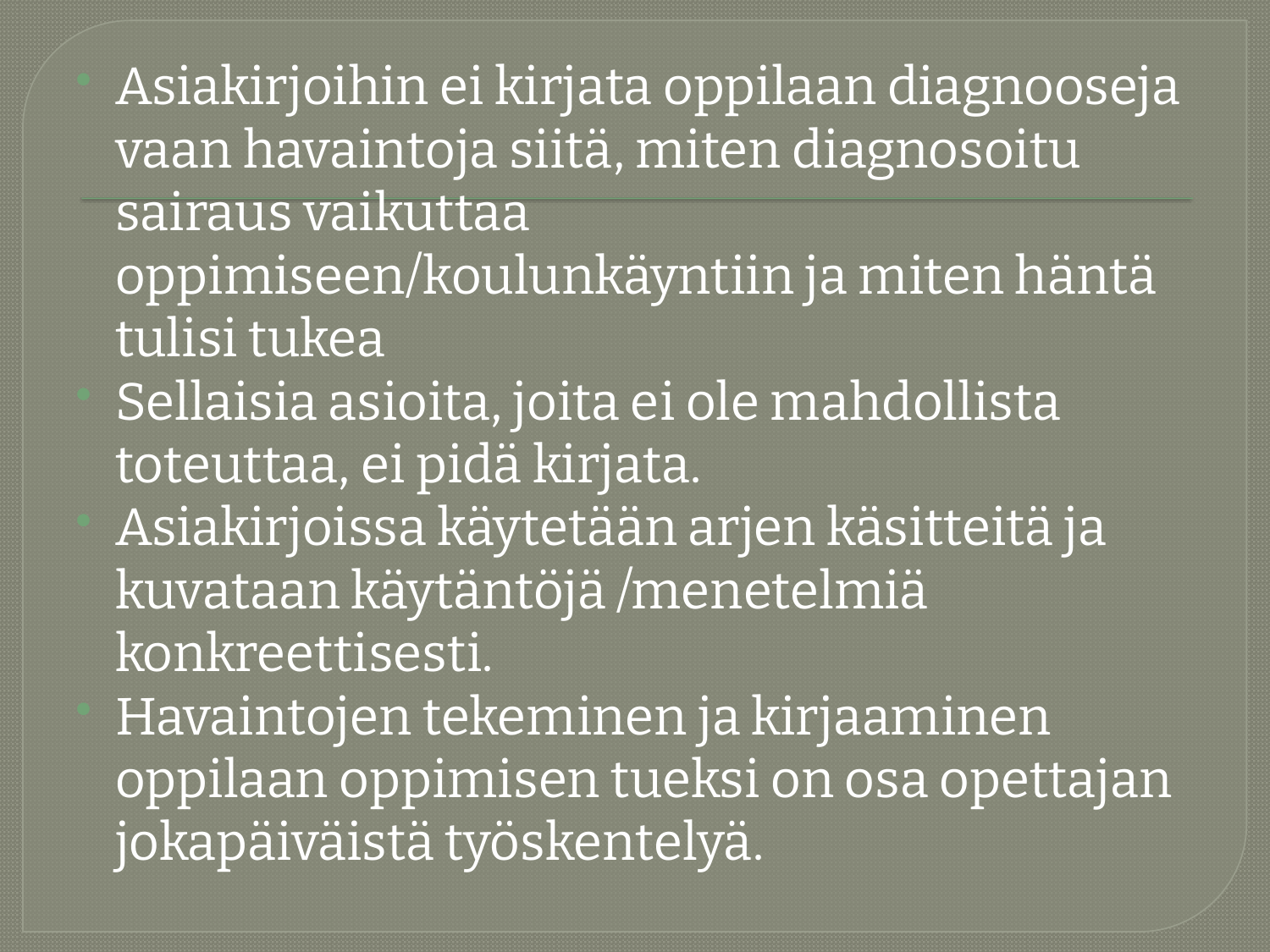

Asiakirjoihin ei kirjata oppilaan diagnooseja vaan havaintoja siitä, miten diagnosoitu sairaus vaikuttaa oppimiseen/koulunkäyntiin ja miten häntä tulisi tukea
Sellaisia asioita, joita ei ole mahdollista toteuttaa, ei pidä kirjata.
Asiakirjoissa käytetään arjen käsitteitä ja kuvataan käytäntöjä /menetelmiä konkreettisesti.
Havaintojen tekeminen ja kirjaaminen oppilaan oppimisen tueksi on osa opettajan jokapäiväistä työskentelyä.